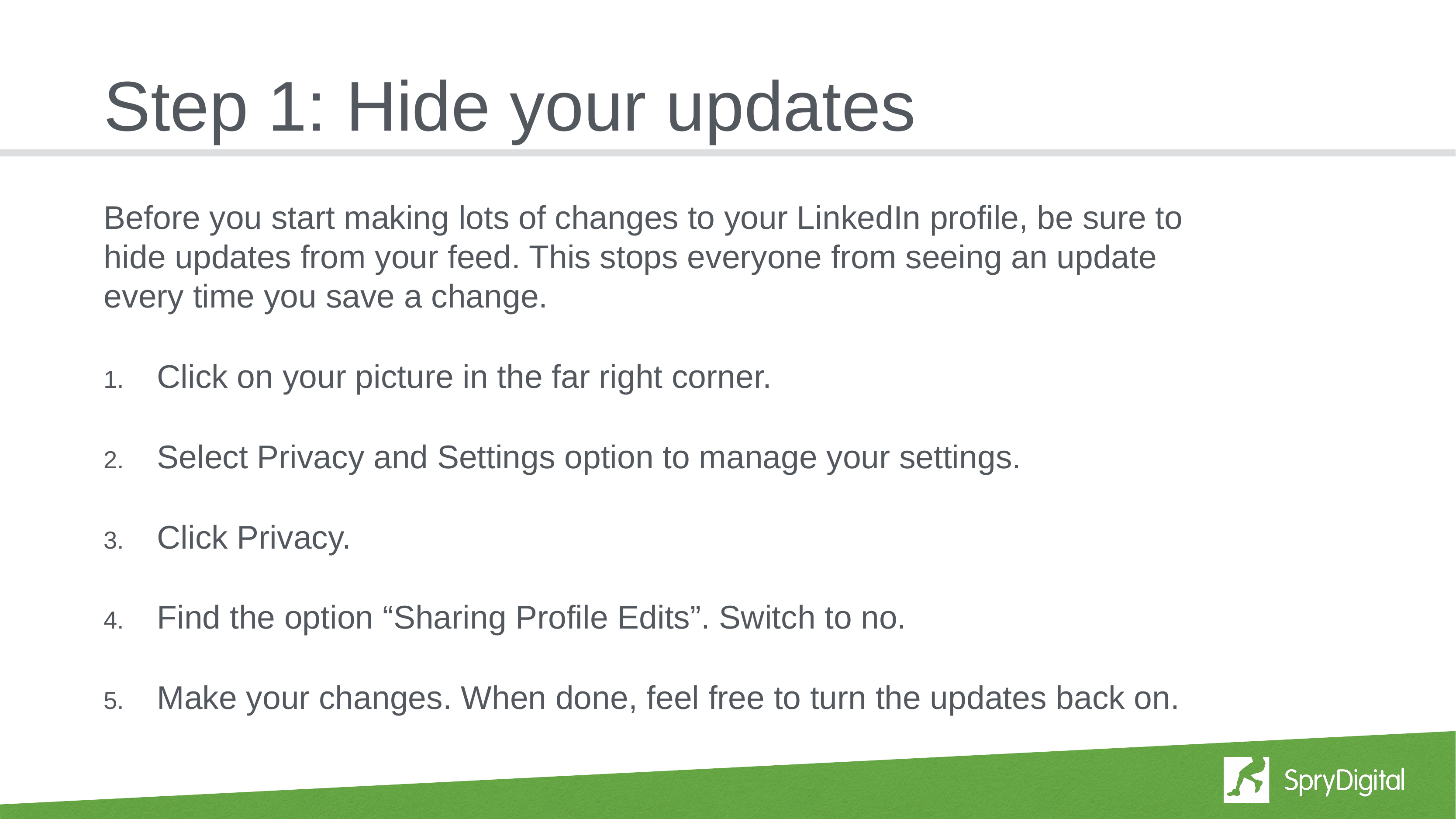

# Step 1: Hide your updates
Before you start making lots of changes to your LinkedIn profile, be sure to hide updates from your feed. This stops everyone from seeing an update every time you save a change.
Click on your picture in the far right corner.
Select Privacy and Settings option to manage your settings.
Click Privacy.
Find the option “Sharing Profile Edits”. Switch to no.
Make your changes. When done, feel free to turn the updates back on.